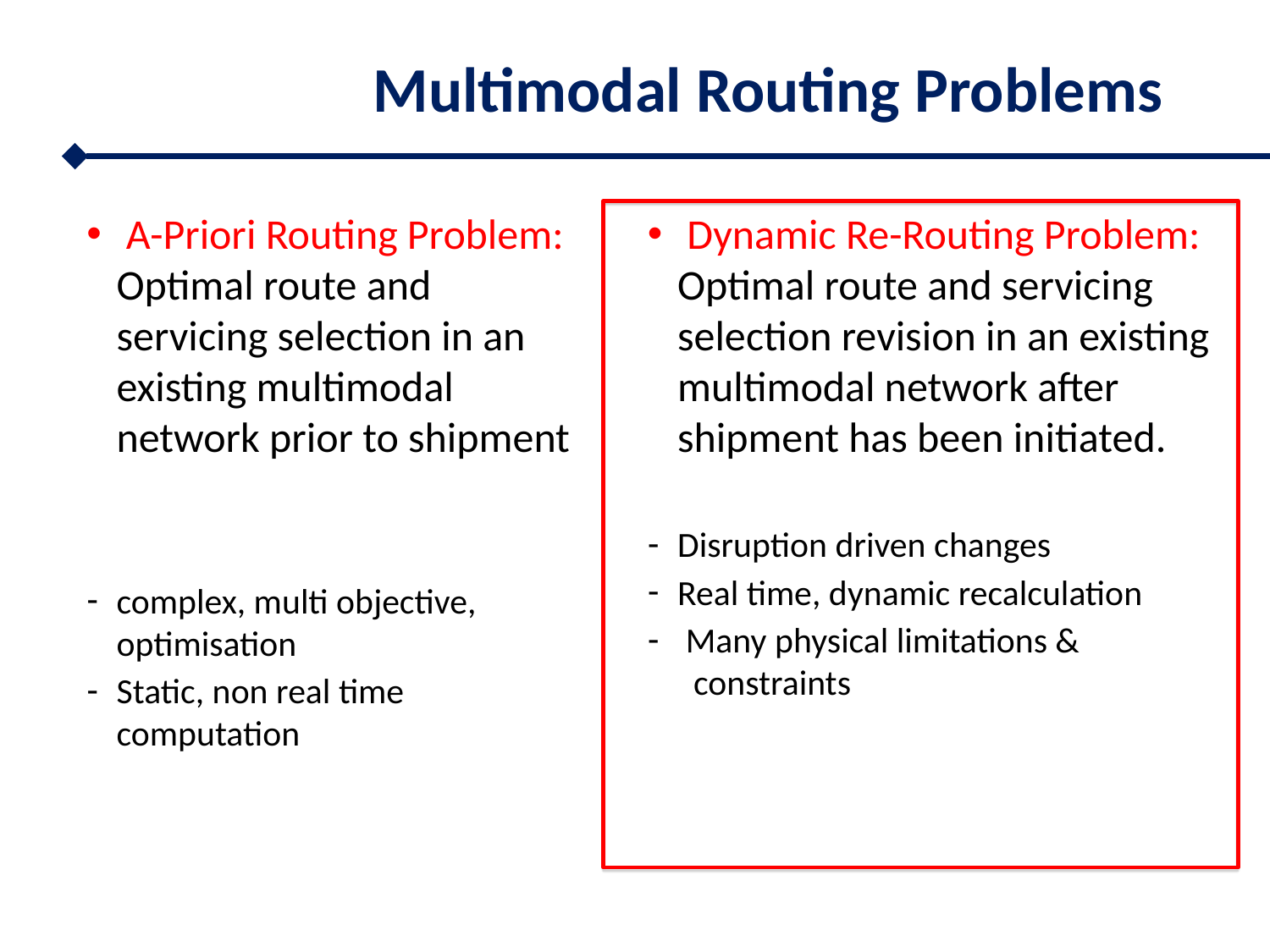

Multimodal Routing Problems
 A-Priori Routing Problem:  Optimal route and servicing selection in an existing multimodal network prior to shipment

complex, multi objective, optimisation
Static, non real time computation

 Dynamic Re-Routing Problem:  Optimal route and servicing selection revision in an existing multimodal network after shipment has been initiated.

Disruption driven changes
Real time, dynamic recalculation
 Many physical limitations &
  constraints